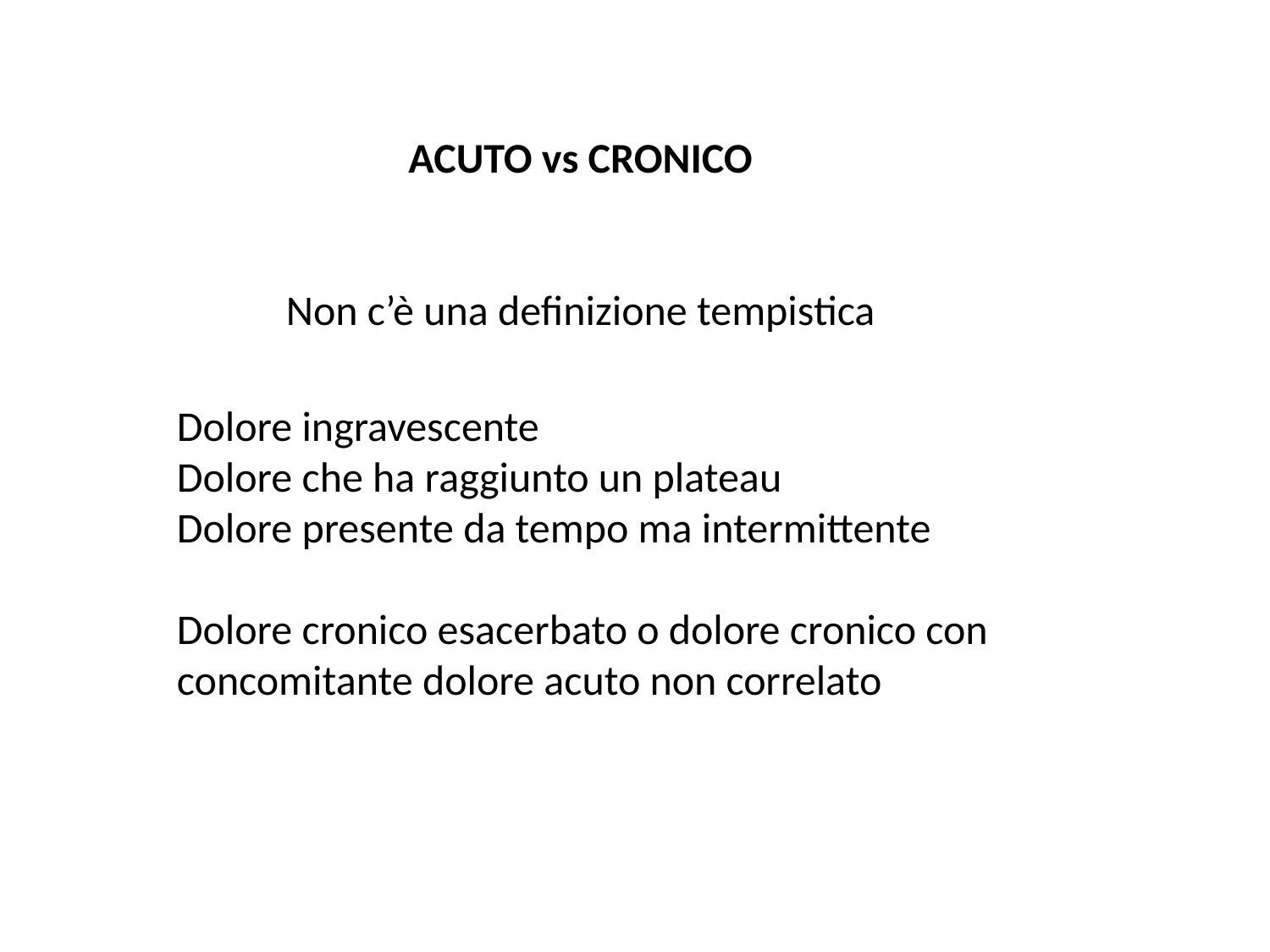

ACUTO vs CRONICO

Non c’è una definizione tempistica
Dolore ingravescente
Dolore che ha raggiunto un plateau
Dolore presente da tempo ma intermittente

Dolore cronico esacerbato o dolore cronico con concomitante dolore acuto non correlato